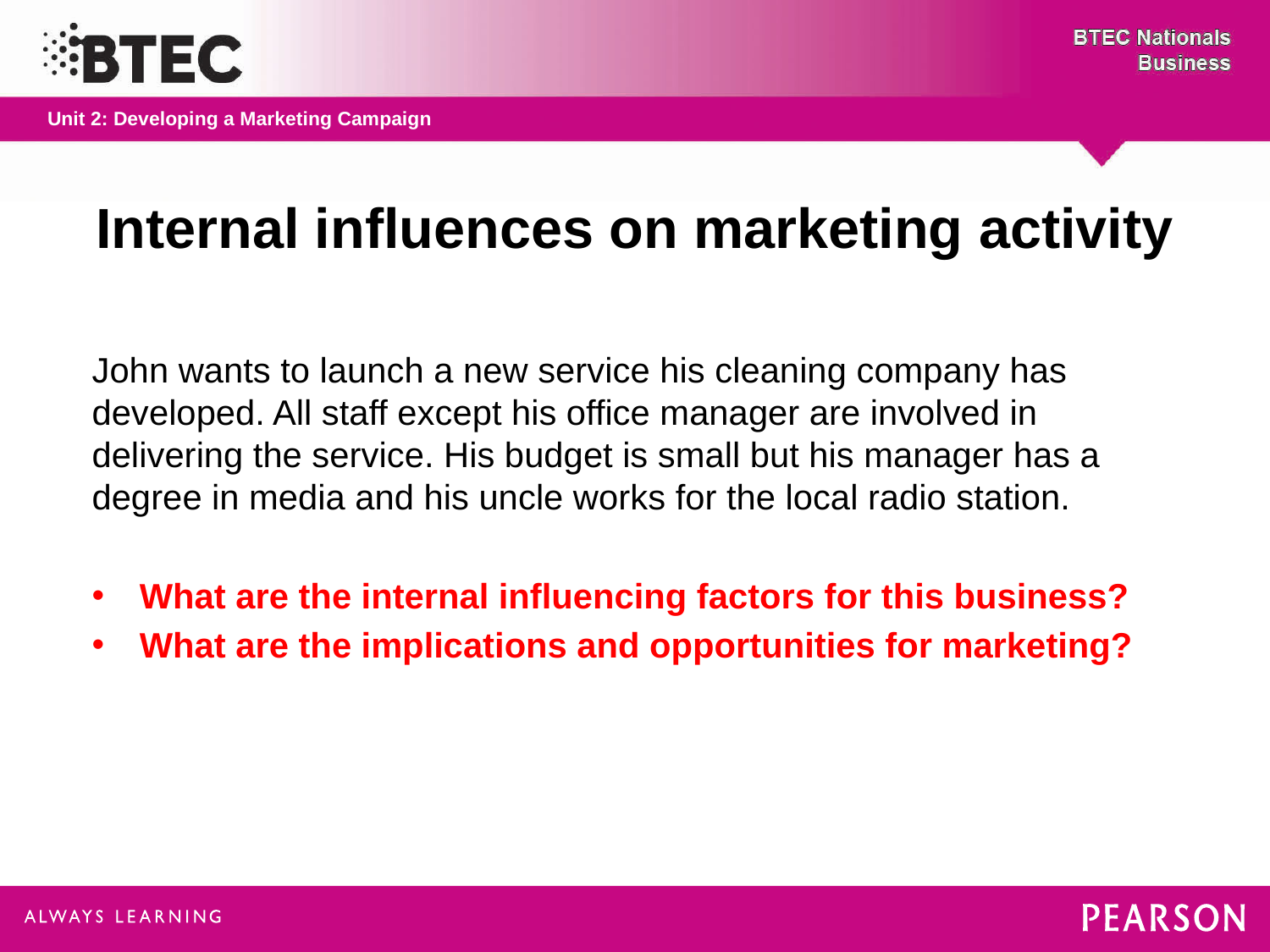

# Internal influences on marketing activity
John wants to launch a new service his cleaning company has
developed. All staff except his office manager are involved in delivering the service. His budget is small but his manager has a degree in media and his uncle works for the local radio station.

What are the internal influencing factors for this business?
What are the implications and opportunities for marketing?